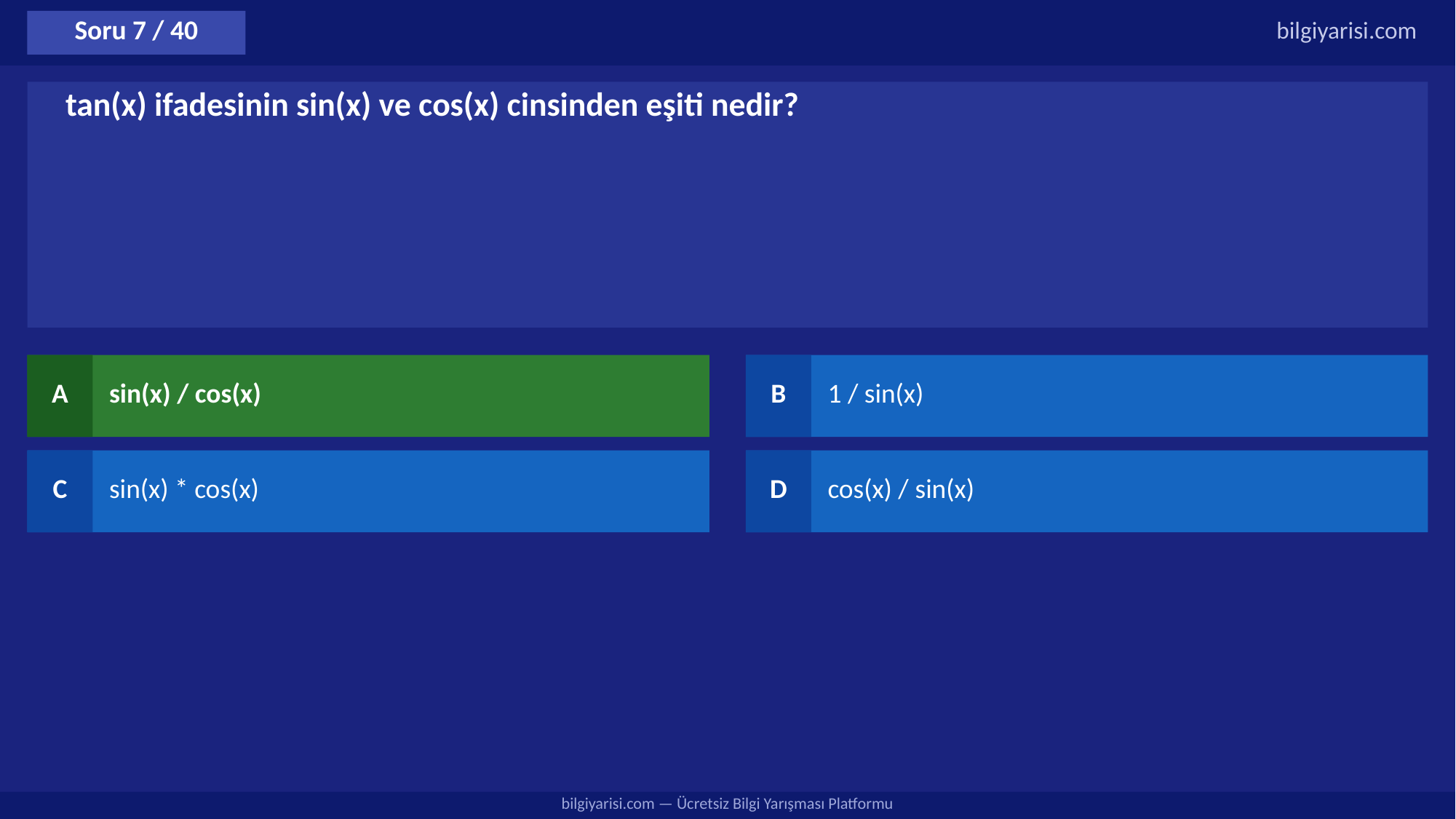

Soru 7 / 40
bilgiyarisi.com

tan(x) ifadesinin sin(x) ve cos(x) cinsinden eşiti nedir?

A
sin(x) / cos(x)

B
1 / sin(x)

C
sin(x) * cos(x)

D
cos(x) / sin(x)
bilgiyarisi.com — Ücretsiz Bilgi Yarışması Platformu